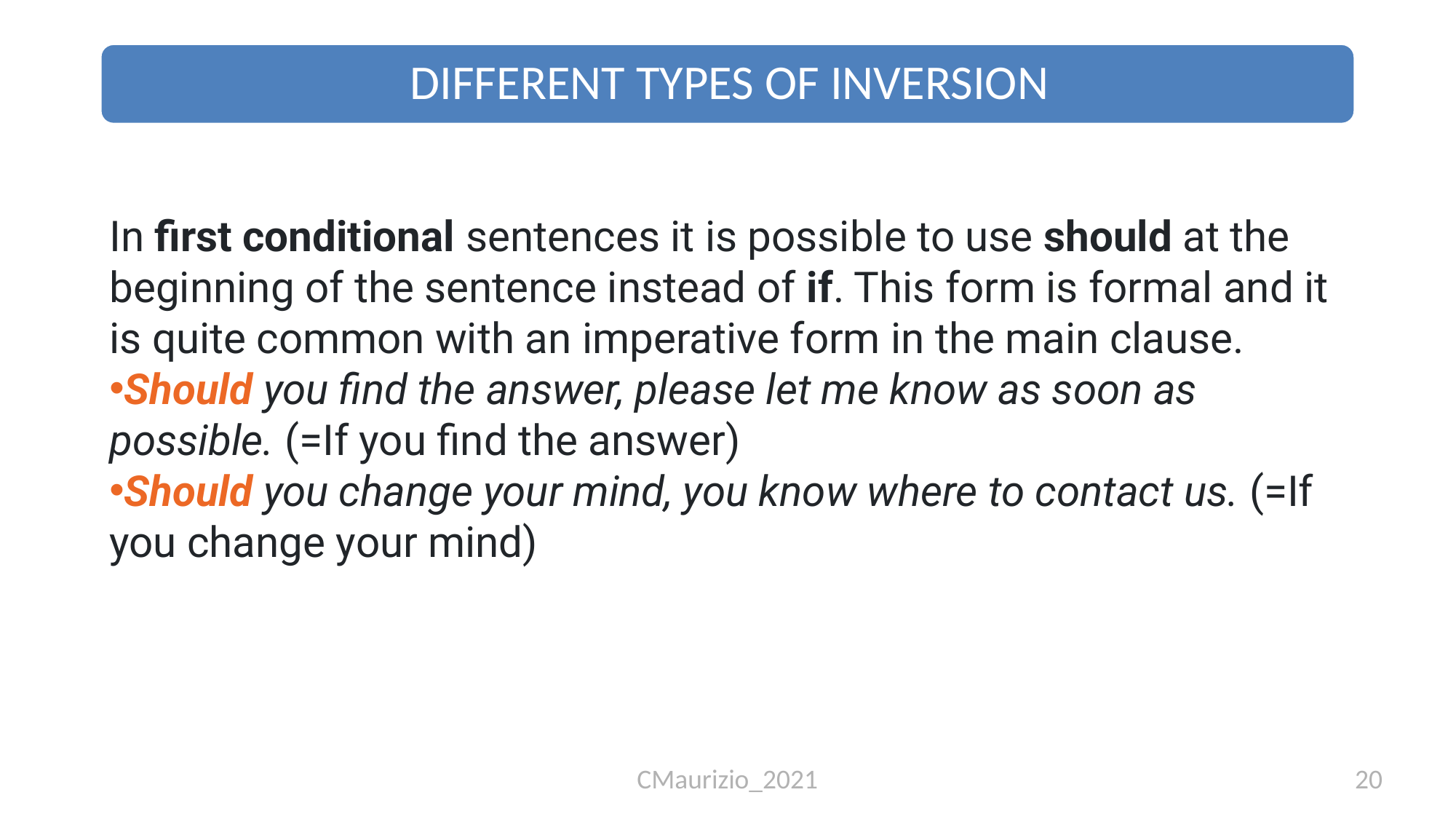

DIFFERENT TYPES OF INVERSION
In first conditional sentences it is possible to use should at the beginning of the sentence instead of if. This form is formal and it is quite common with an imperative form in the main clause.
Should you find the answer, please let me know as soon as possible. (=If you find the answer)
Should you change your mind, you know where to contact us. (=If you change your mind)
CMaurizio_2021
20